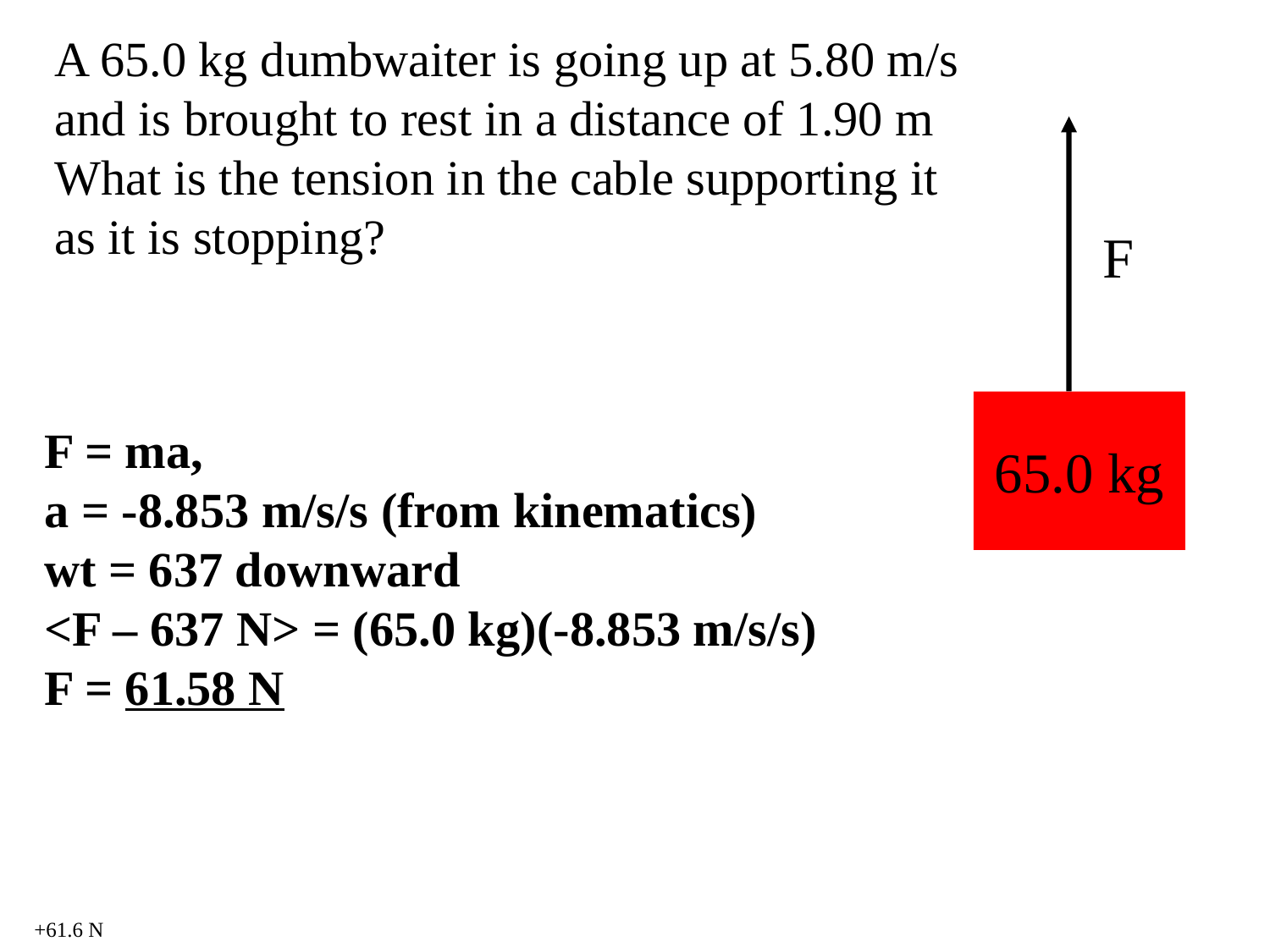

A 65.0 kg dumbwaiter is going up at 5.80 m/s and is brought to rest in a distance of 1.90 m  What is the tension in the cable supporting it as it is stopping?

F
65.0 kg
F = ma,
a = -8.853 m/s/s (from kinematics)
wt = 637 downward
<F – 637 N> = (65.0 kg)(-8.853 m/s/s)
F = 61.58 N
+61.6 N